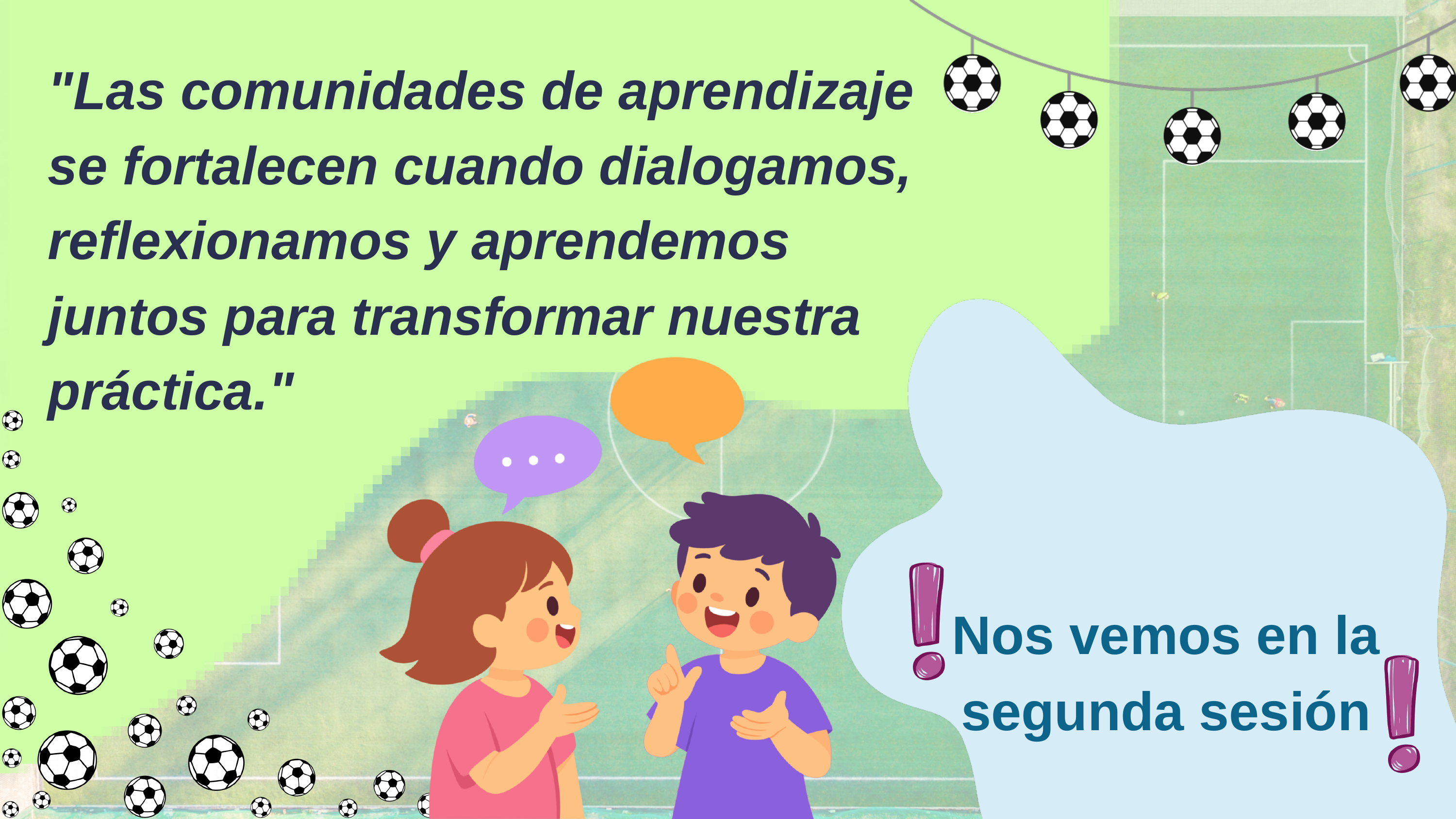

"Las comunidades de aprendizaje se fortalecen cuando dialogamos, reflexionamos y aprendemos juntos para transformar nuestra práctica."

Nos vemos en la segunda sesión